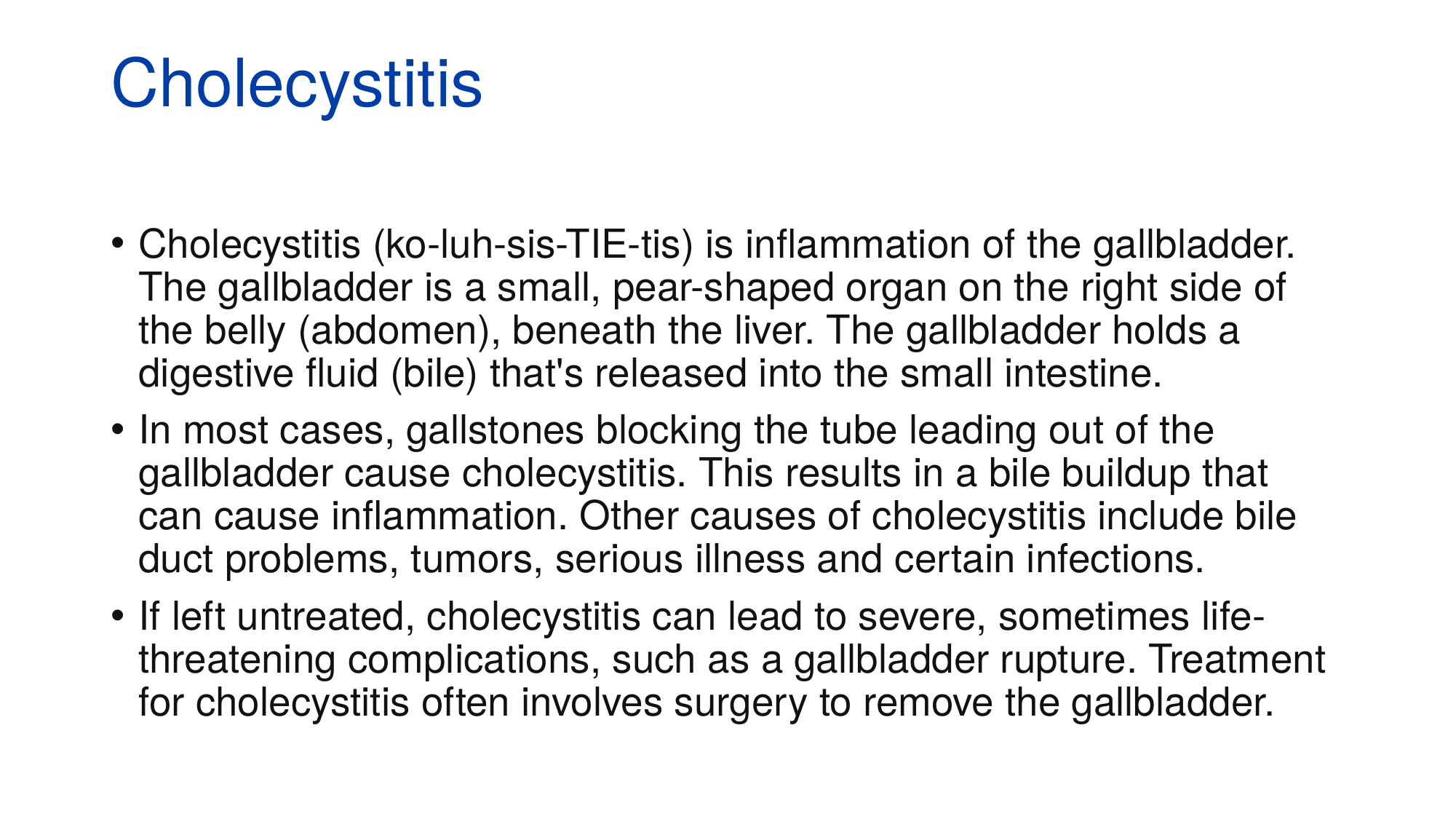

# Cholecystitis
Cholecystitis (ko-luh-sis-TIE-tis) is inflammation of the gallbladder. The gallbladder is a small, pear-shaped organ on the right side of the belly (abdomen), beneath the liver. The gallbladder holds a digestive fluid (bile) that's released into the small intestine.
In most cases, gallstones blocking the tube leading out of the gallbladder cause cholecystitis. This results in a bile buildup that can cause inflammation. Other causes of cholecystitis include bile duct problems, tumors, serious illness and certain infections.
If left untreated, cholecystitis can lead to severe, sometimes life-threatening complications, such as a gallbladder rupture. Treatment for cholecystitis often involves surgery to remove the gallbladder.